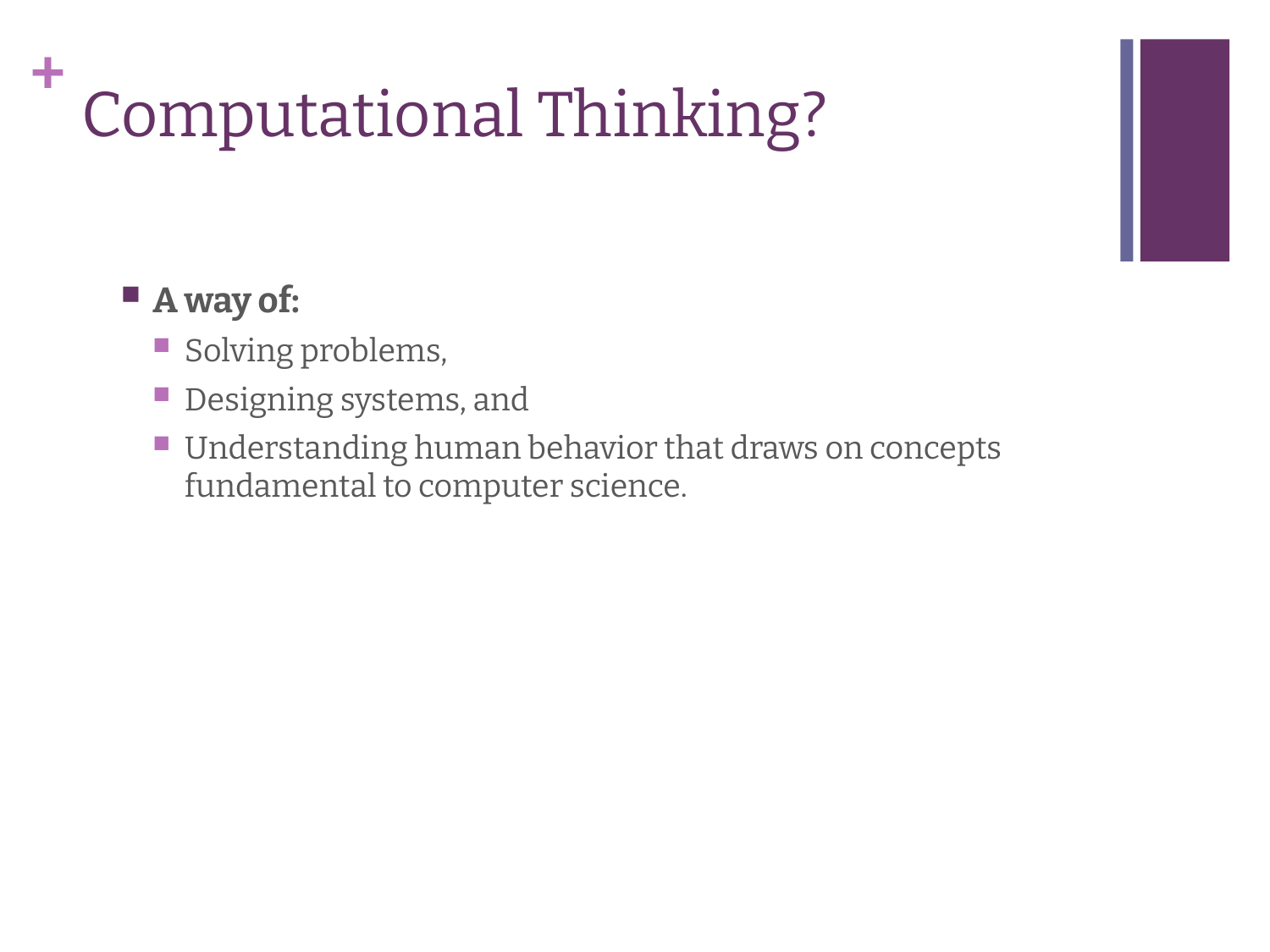

# Computational Thinking?
A way of:
Solving problems,
Designing systems, and
Understanding human behavior that draws on concepts fundamental to computer science.